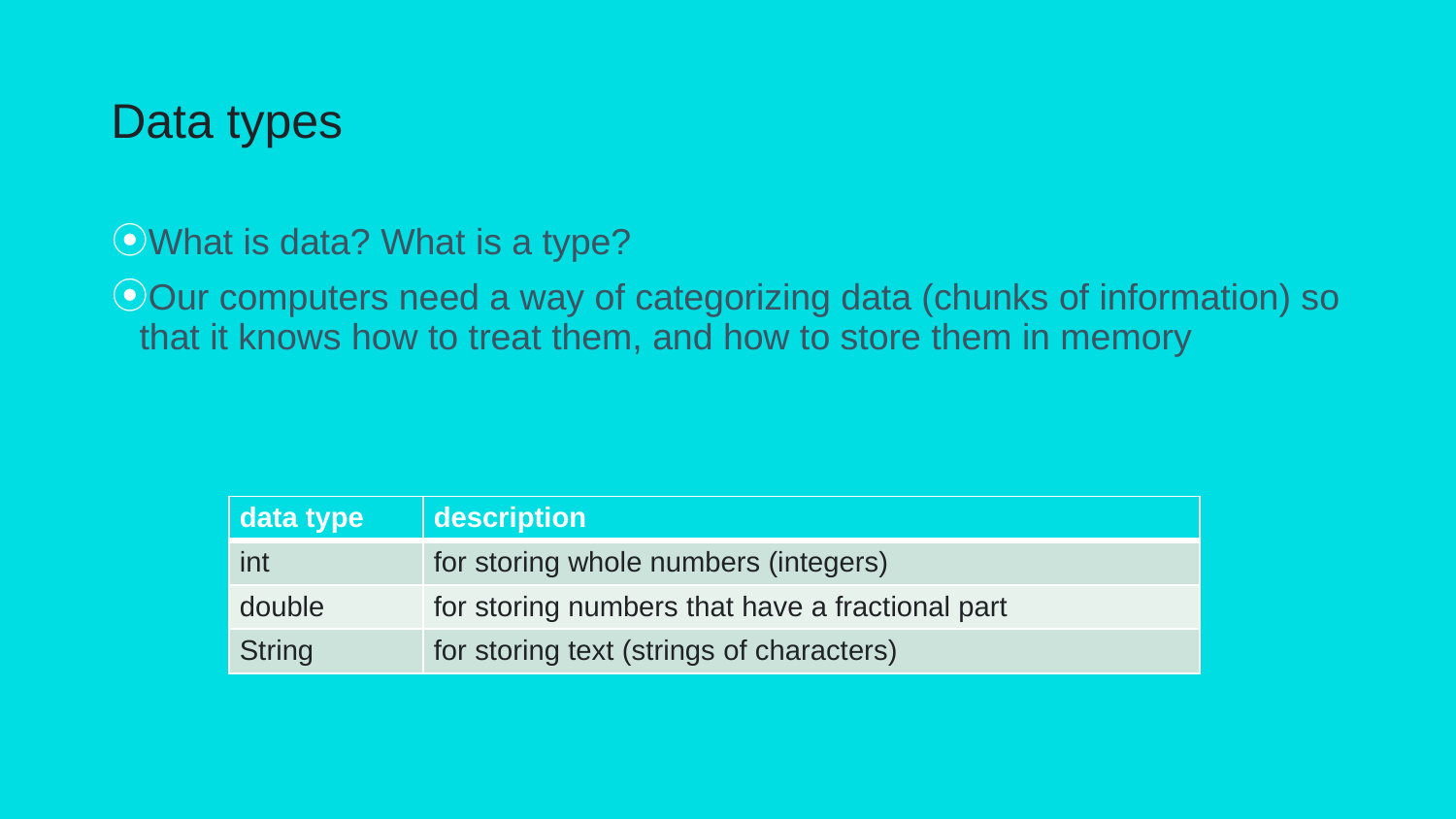

# Data types
What is data? What is a type?
Our computers need a way of categorizing data (chunks of information) so that it knows how to treat them, and how to store them in memory

| data type | description |
| --- | --- |
| int | for storing whole numbers (integers) |
| double | for storing numbers that have a fractional part |
| String | for storing text (strings of characters) |